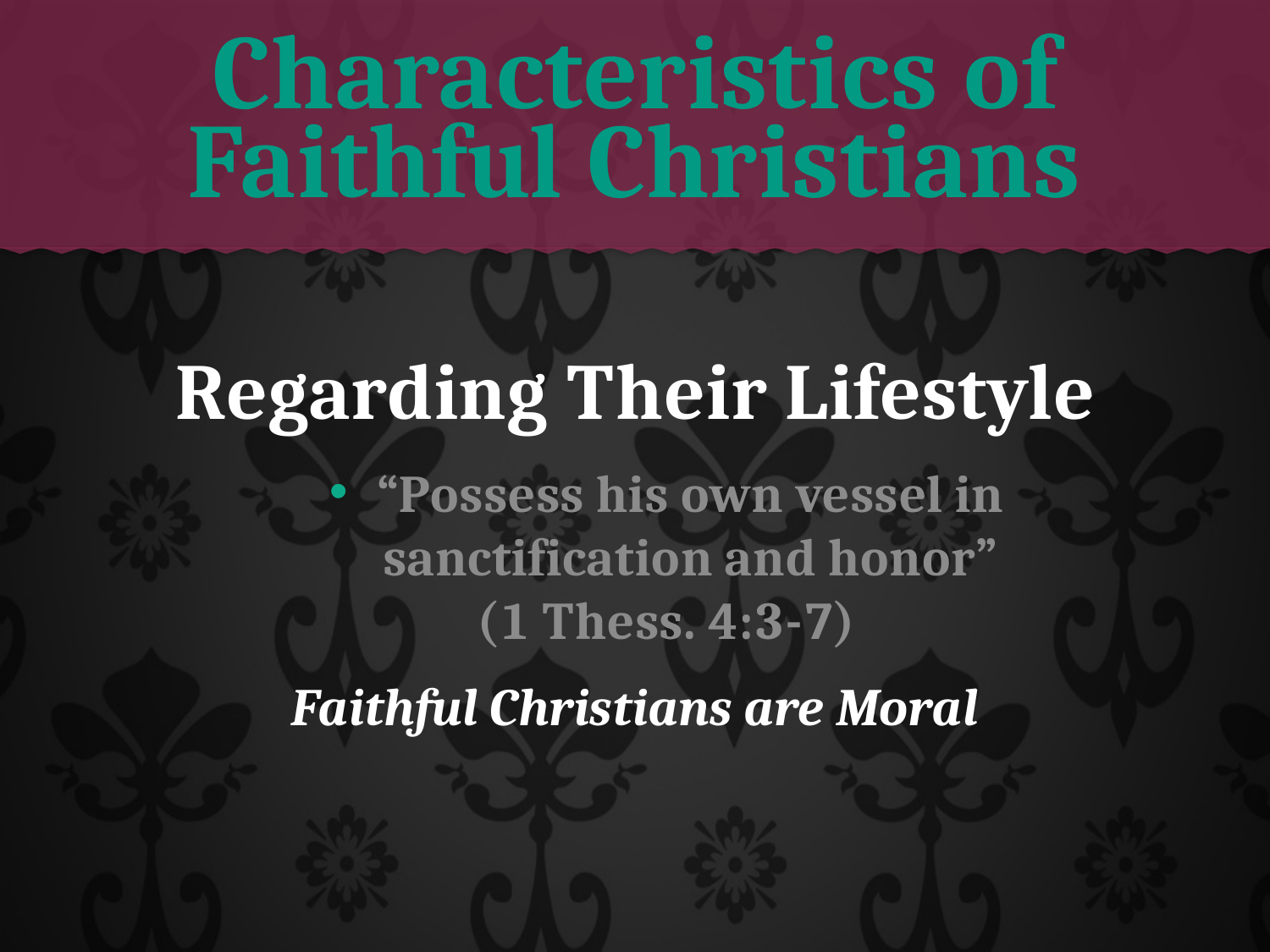

# Characteristics of Faithful Christians
Regarding Their Lifestyle
“Possess his own vessel in sanctification and honor”
(1 Thess. 4:3-7)
Faithful Christians are Moral